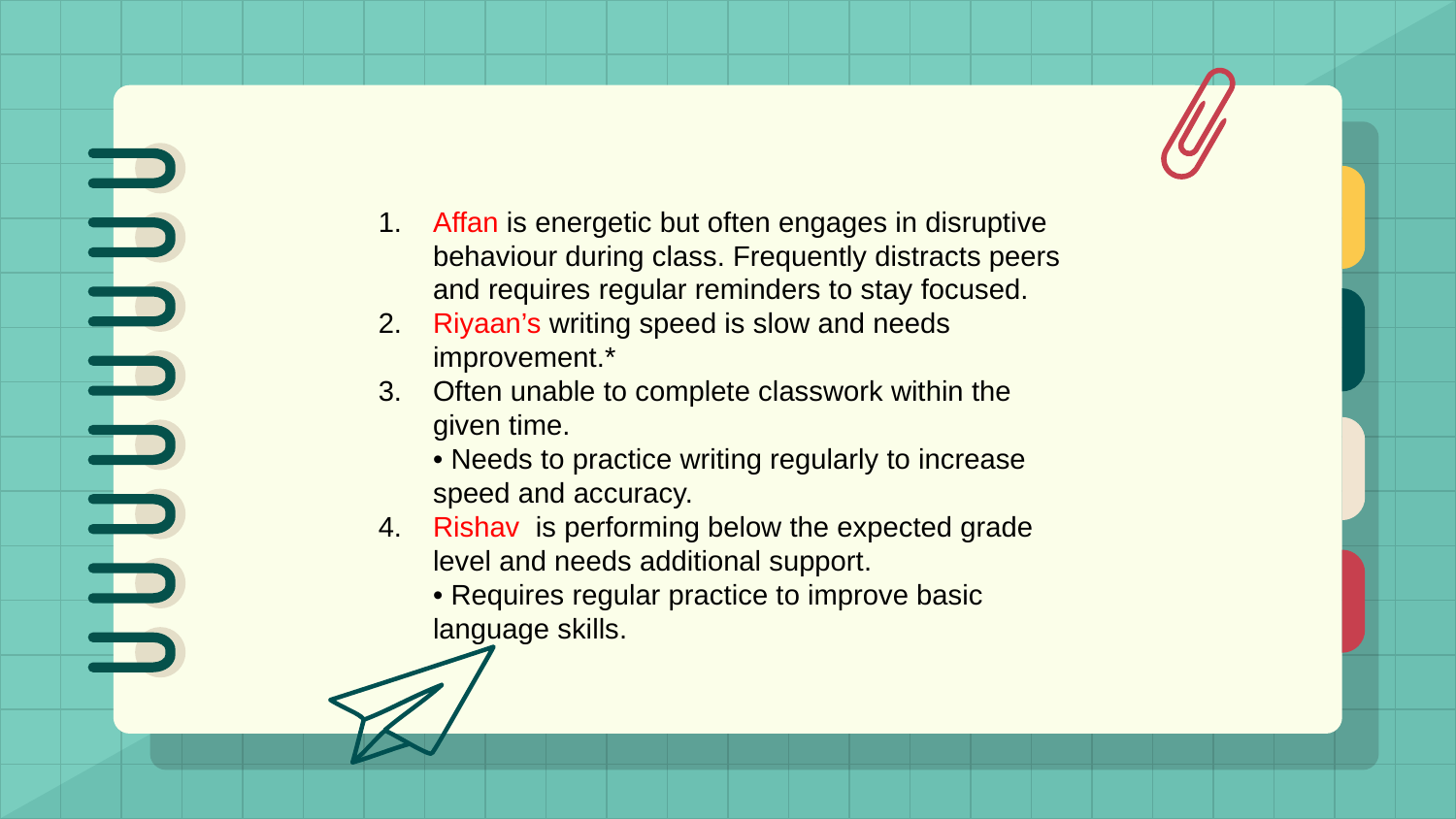

Affan is energetic but often engages in disruptive behaviour during class. Frequently distracts peers and requires regular reminders to stay focused.
Riyaan’s writing speed is slow and needs improvement.*
Often unable to complete classwork within the given time.
• Needs to practice writing regularly to increase speed and accuracy.
Rishav  is performing below the expected grade level and needs additional support.
• Requires regular practice to improve basic language skills.